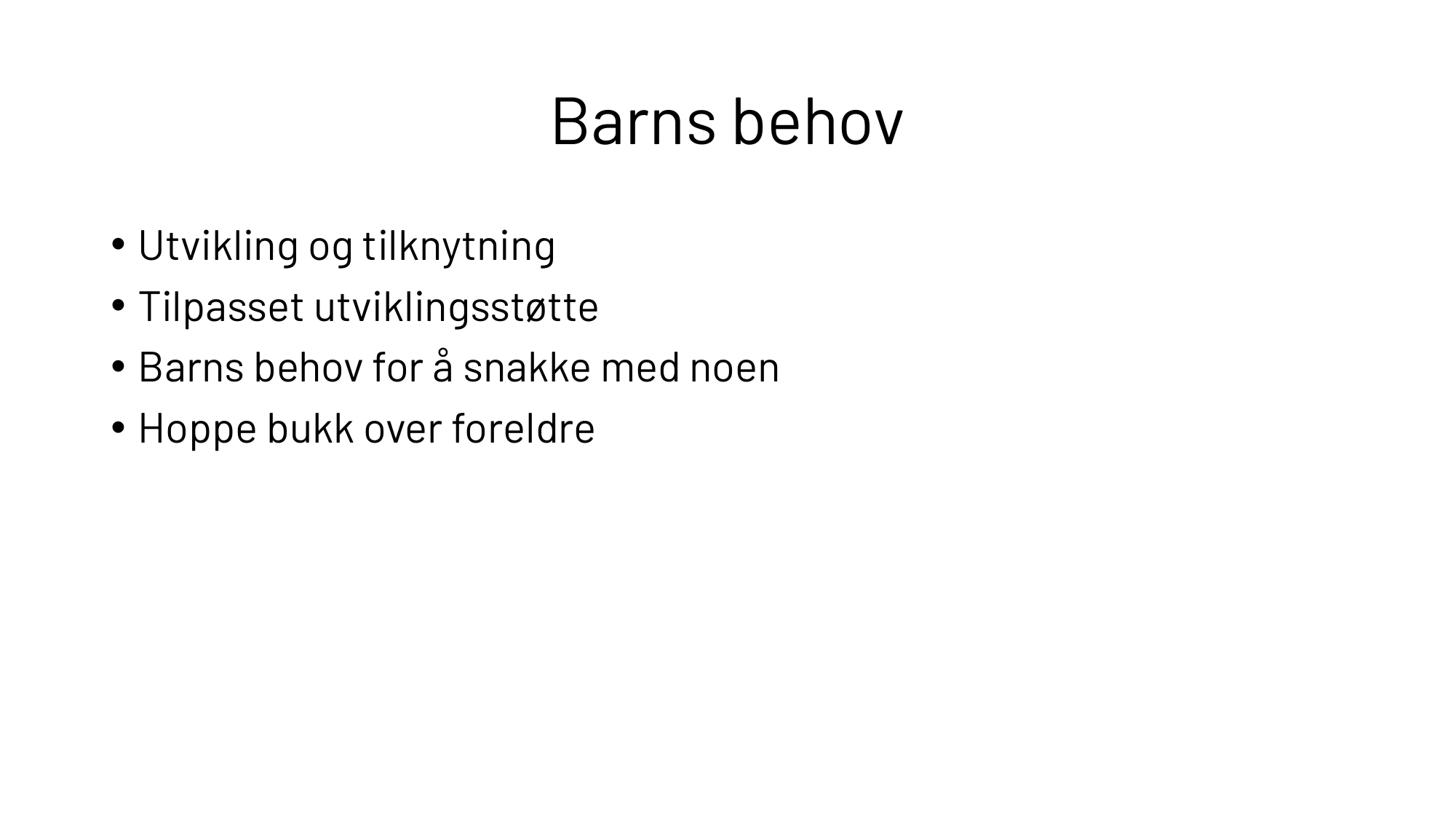

# Barns behov
Utvikling og tilknytning
Tilpasset utviklingsstøtte
Barns behov for å snakke med noen
Hoppe bukk over foreldre